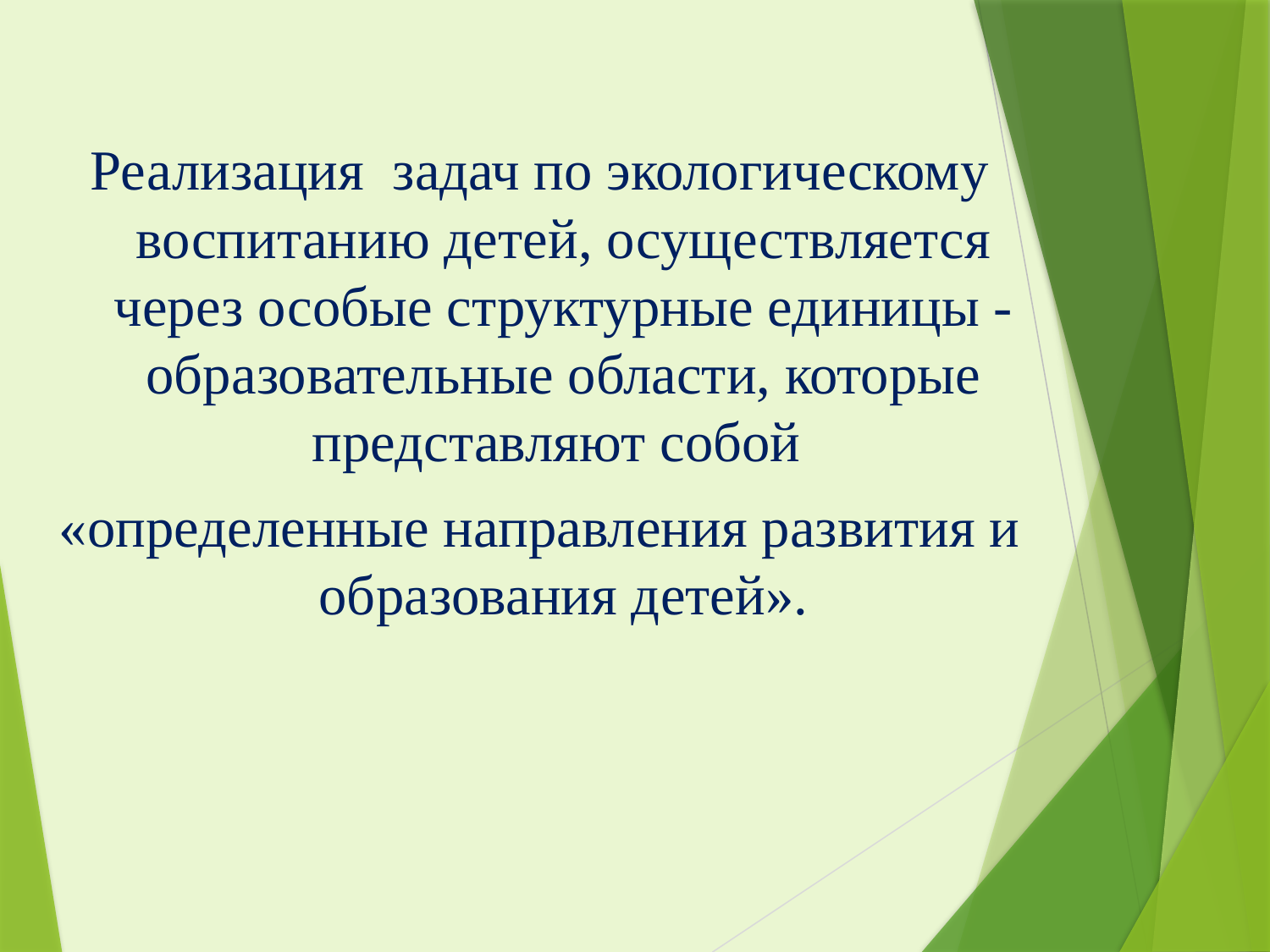

Реализация  задач по экологическому воспитанию детей, осуществляется через особые структурные единицы - образовательные области, которые представляют собой
«определенные направления развития и образования детей».